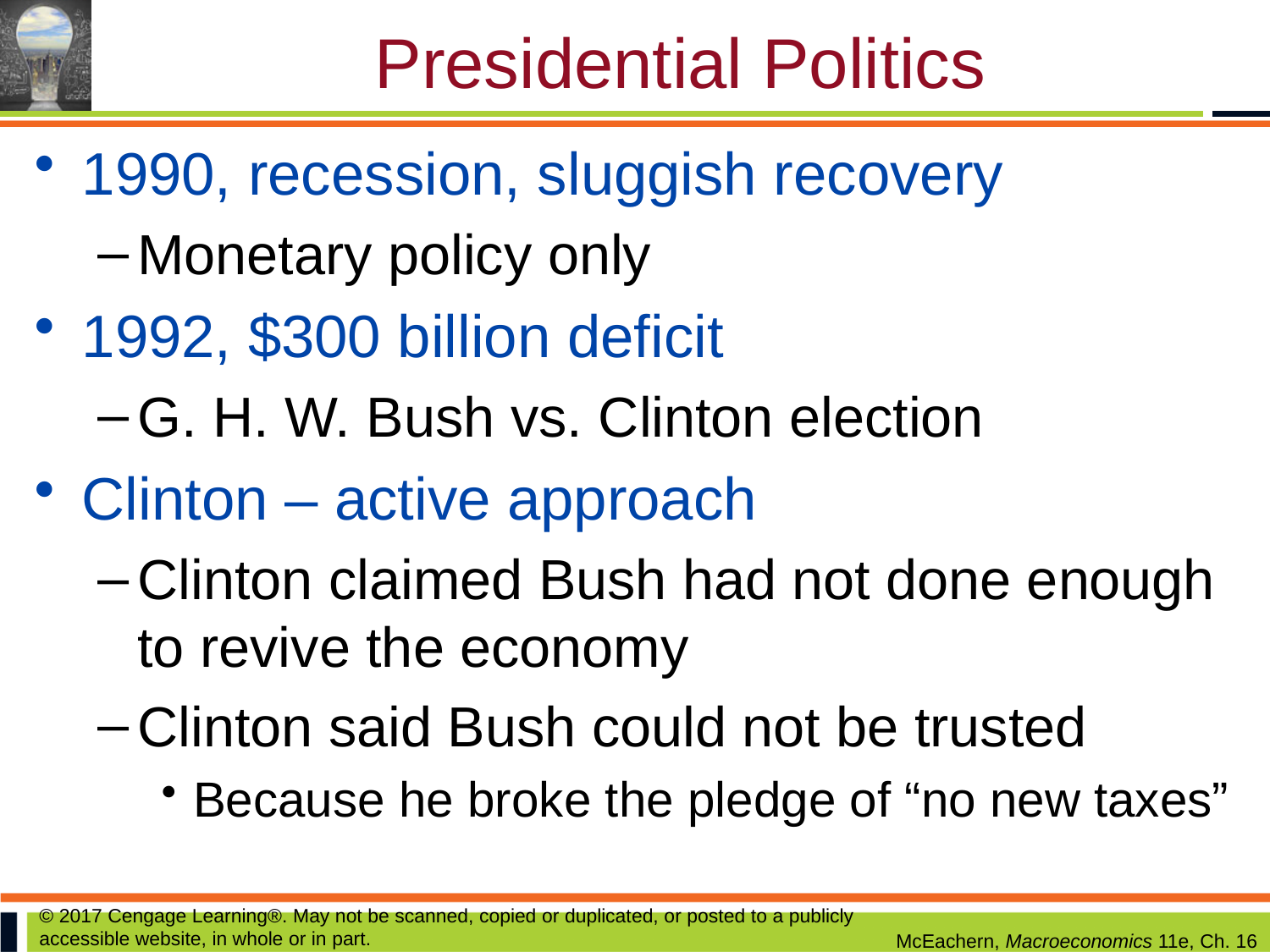

# Presidential Politics
1990, recession, sluggish recovery
Monetary policy only
1992, $300 billion deficit
G. H. W. Bush vs. Clinton election
Clinton – active approach
Clinton claimed Bush had not done enough to revive the economy
Clinton said Bush could not be trusted
Because he broke the pledge of “no new taxes”
© 2017 Cengage Learning®. May not be scanned, copied or duplicated, or posted to a publicly accessible website, in whole or in part.